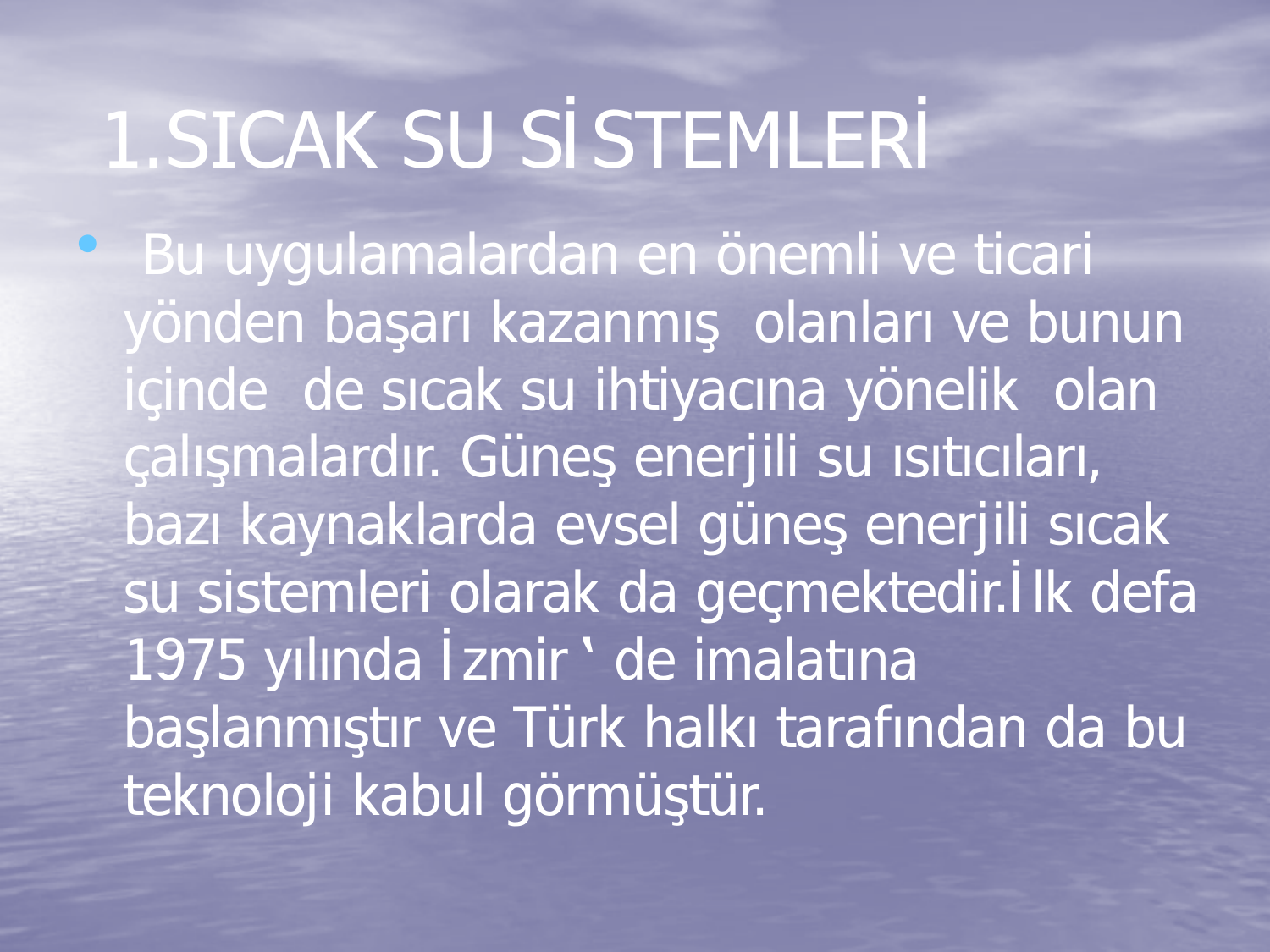

# 1.SICAK SU SİSTEMLERİ
 Bu uygulamalardan en önemli ve ticari yönden başarı kazanmış  olanları ve bunun içinde  de sıcak su ihtiyacına yönelik  olan çalışmalardır. Güneş enerjili su ısıtıcıları, bazı kaynaklarda evsel güneş enerjili sıcak su sistemleri olarak da geçmektedir.İlk defa 1975 yılında İzmir ‘ de imalatına başlanmıştır ve Türk halkı tarafından da bu teknoloji kabul görmüştür.